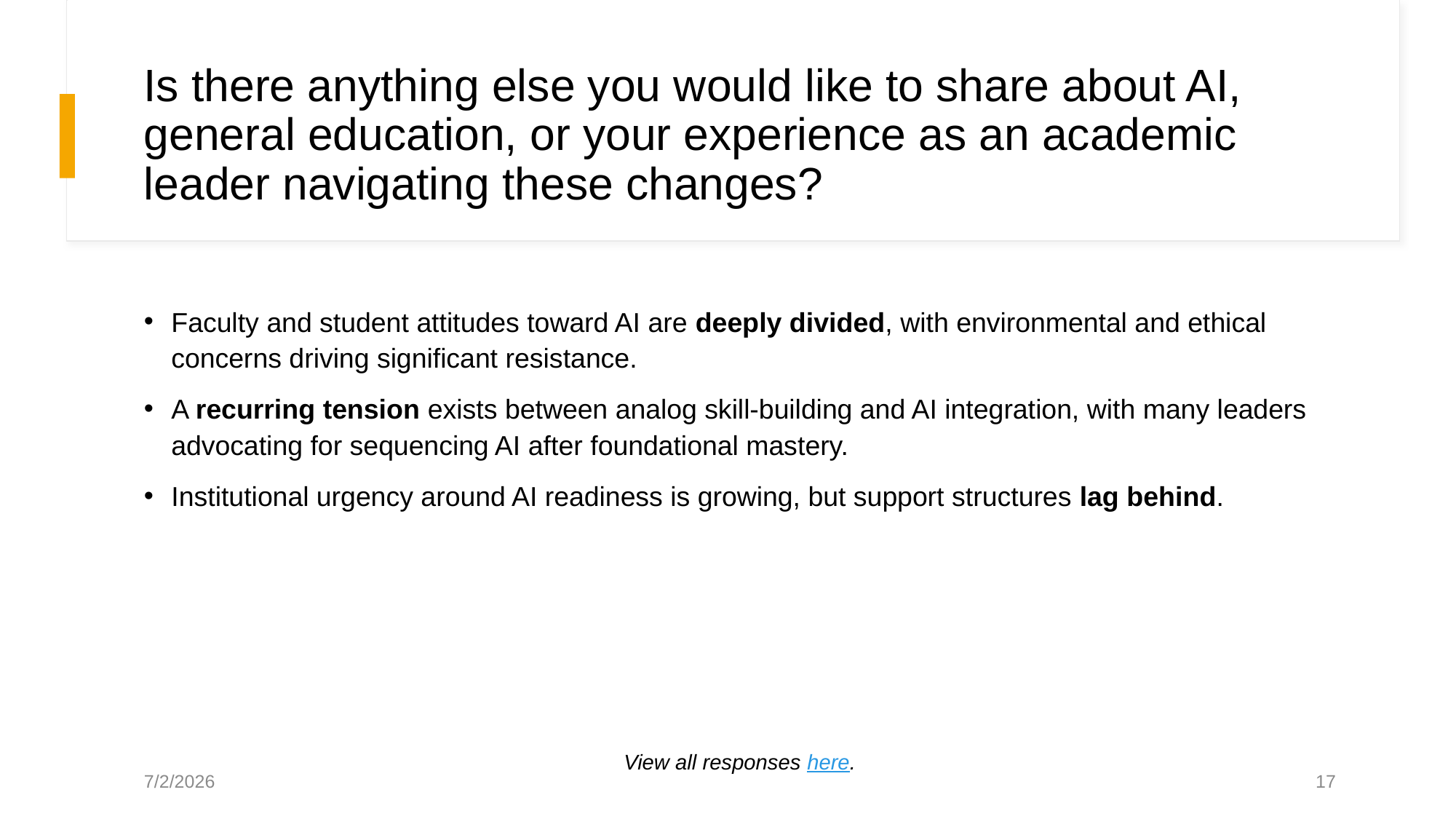

# Is there anything else you would like to share about AI, general education, or your experience as an academic leader navigating these changes?
Faculty and student attitudes toward AI are deeply divided, with environmental and ethical concerns driving significant resistance.
A recurring tension exists between analog skill-building and AI integration, with many leaders advocating for sequencing AI after foundational mastery.
Institutional urgency around AI readiness is growing, but support structures lag behind.
View all responses here.
7/2/2026
17